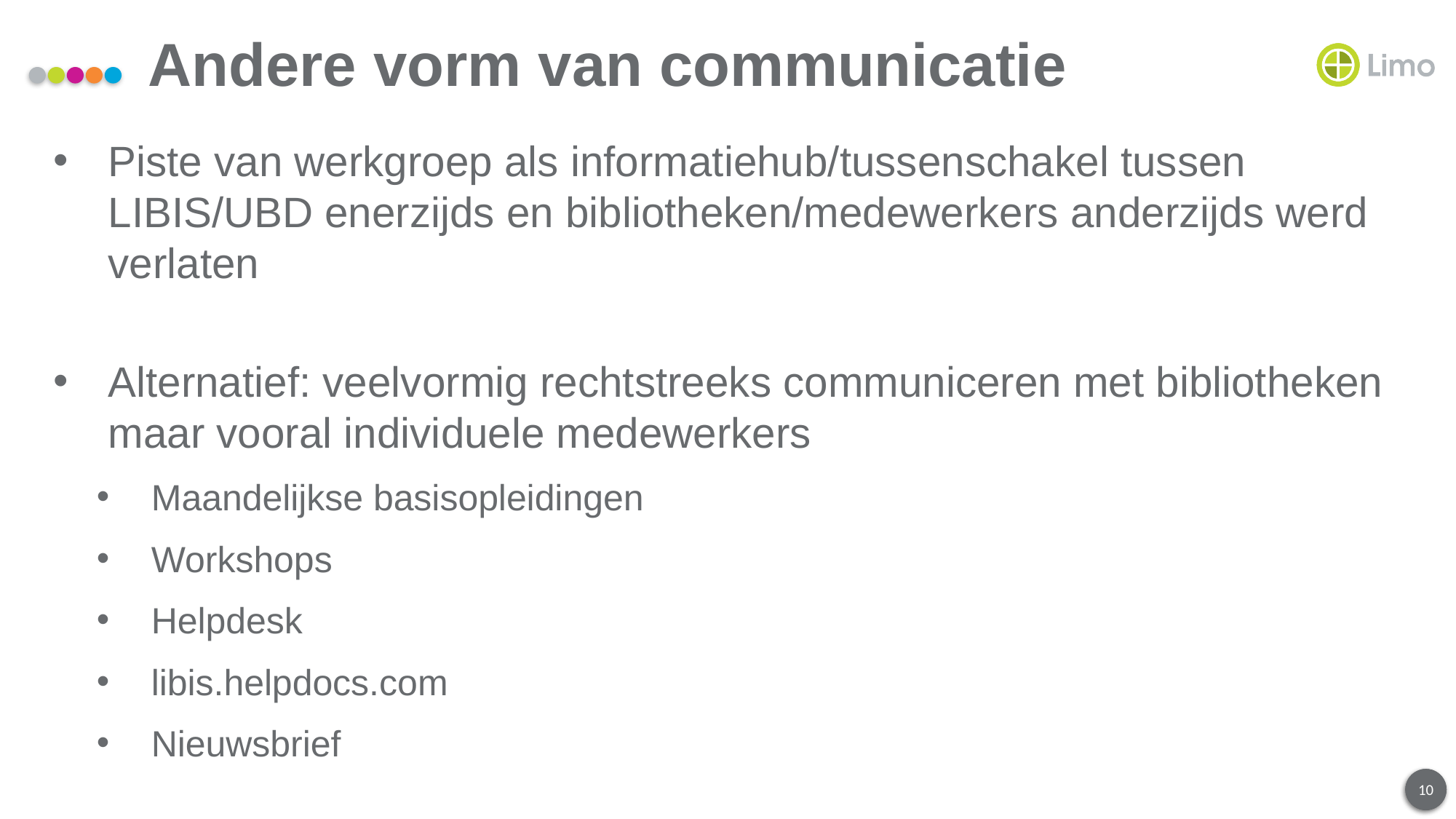

# Andere vorm van communicatie

Piste van werkgroep als informatiehub/tussenschakel tussen LIBIS/UBD enerzijds en bibliotheken/medewerkers anderzijds werd verlaten

Alternatief: veelvormig rechtstreeks communiceren met bibliotheken maar vooral individuele medewerkers
Maandelijkse basisopleidingen
Workshops
Helpdesk
libis.helpdocs.com
Nieuwsbrief